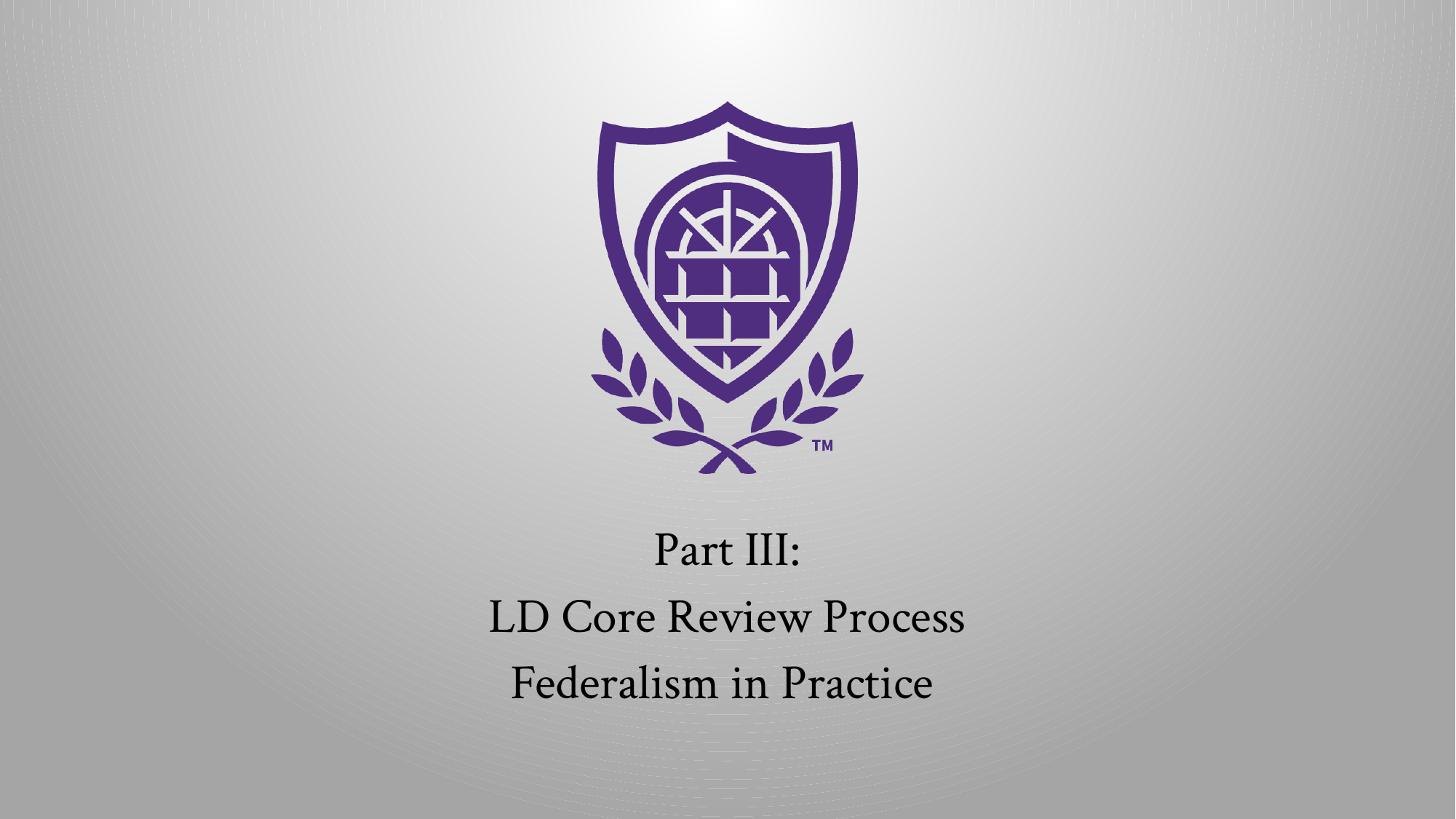

Part III:
LD Core Review Process
Federalism in Practice